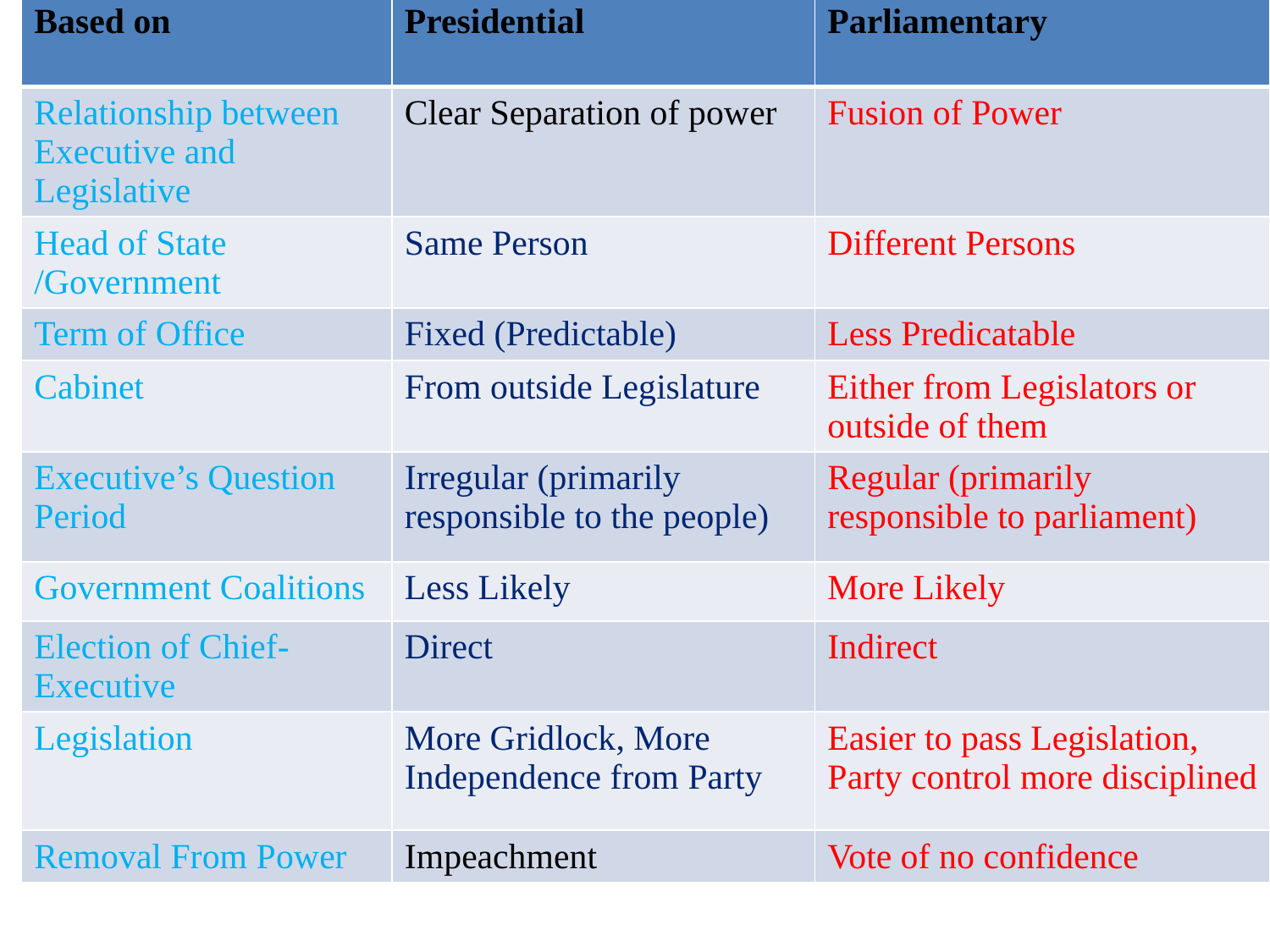

| Based on | Presidential | Parliamentary |
| --- | --- | --- |
| Relationship between Executive and Legislative | Clear Separation of power | Fusion of Power |
| Head of State /Government | Same Person | Different Persons |
| Term of Office | Fixed (Predictable) | Less Predicatable |
| Cabinet | From outside Legislature | Either from Legislators or outside of them |
| Executive’s Question Period | Irregular (primarily responsible to the people) | Regular (primarily responsible to parliament) |
| Government Coalitions | Less Likely | More Likely |
| Election of Chief-Executive | Direct | Indirect |
| Legislation | More Gridlock, More Independence from Party | Easier to pass Legislation, Party control more disciplined |
| Removal From Power | Impeachment | Vote of no confidence |